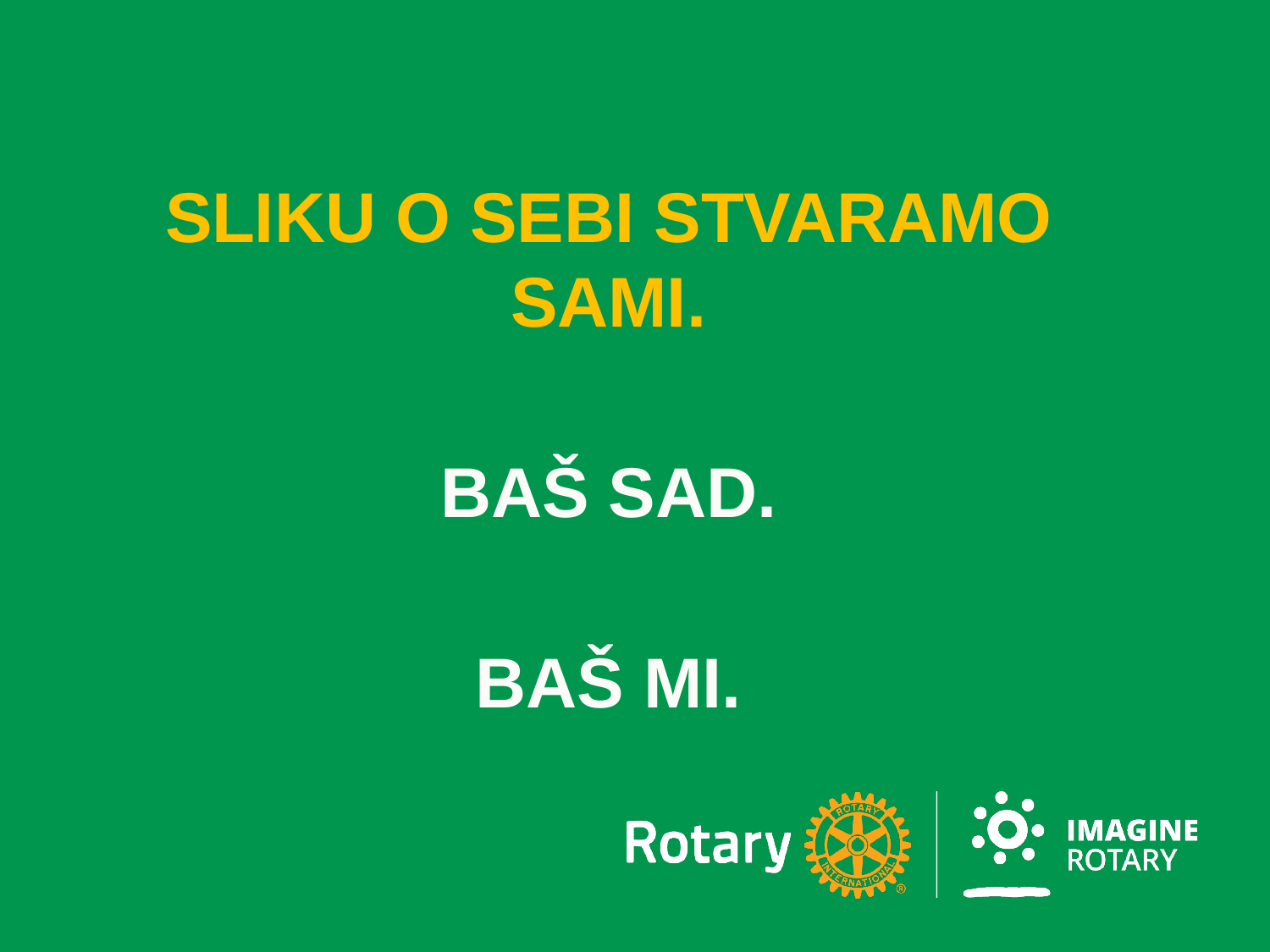

SLIKU O SEBI STVARAMO SAMI.

BAŠ SAD.

BAŠ MI.